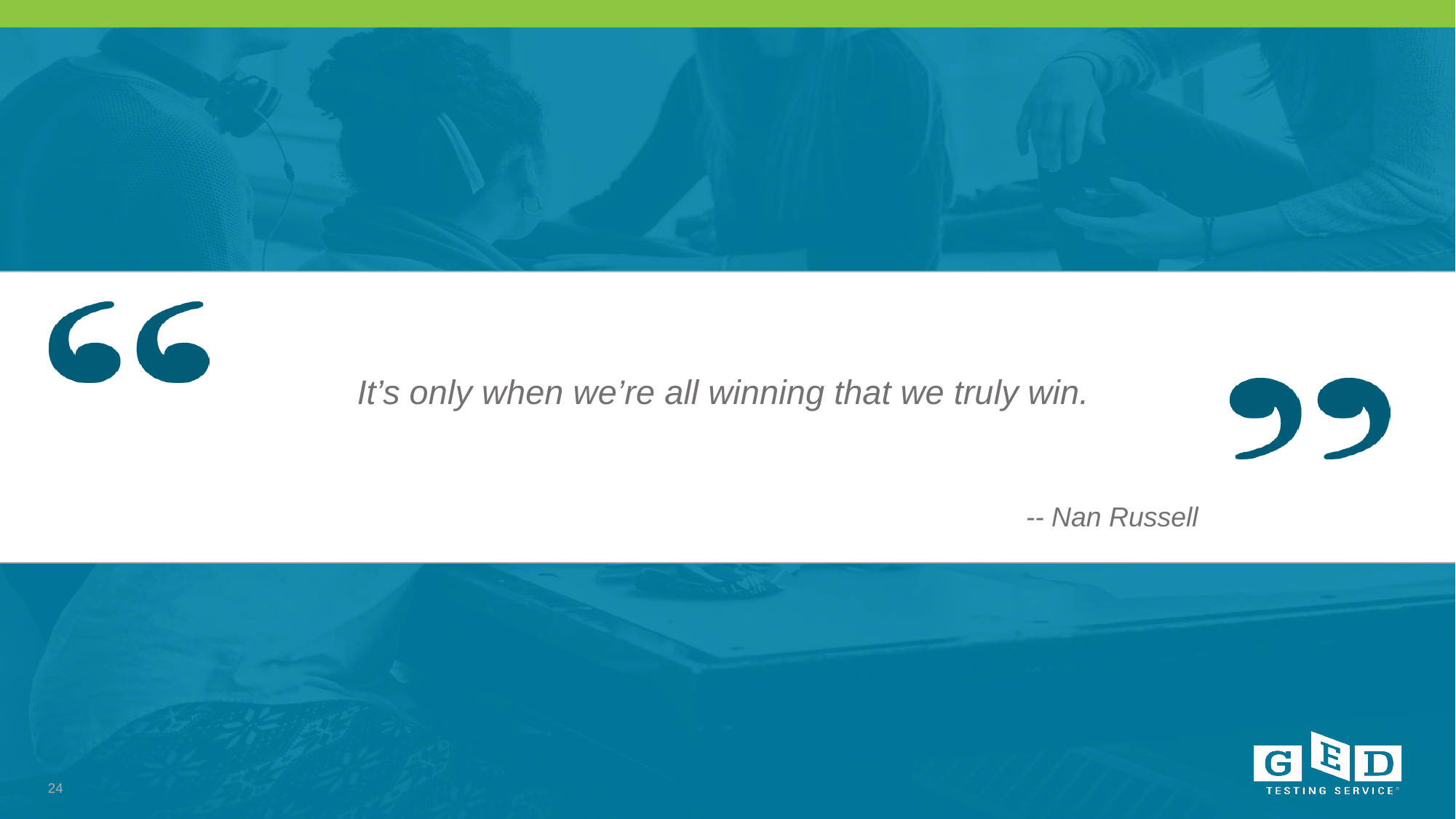

It’s only when we’re all winning that we truly win.

-- Nan Russell
24